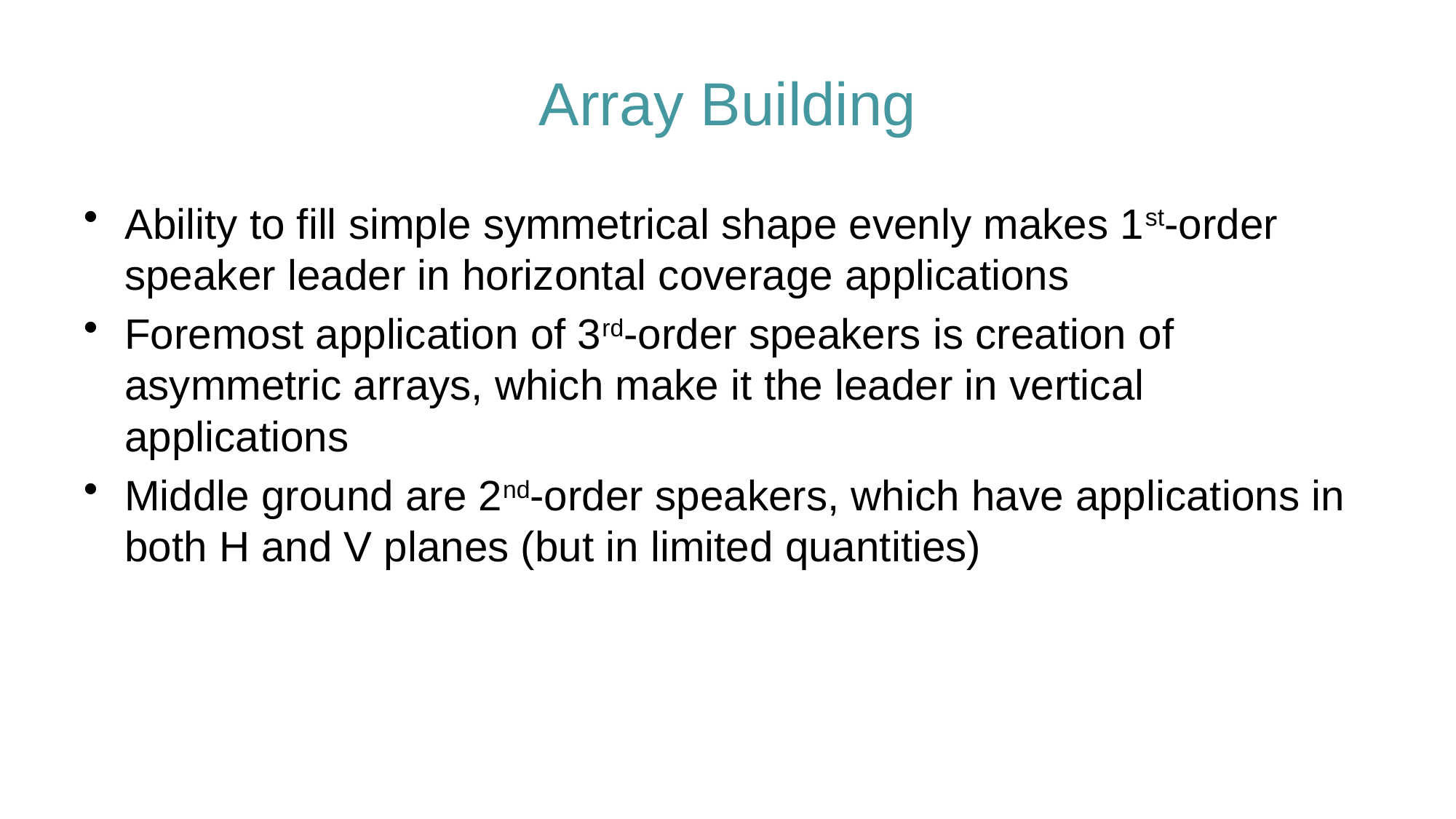

# Array Building
Ability to fill simple symmetrical shape evenly makes 1st-order speaker leader in horizontal coverage applications
Foremost application of 3rd-order speakers is creation of asymmetric arrays, which make it the leader in vertical applications
Middle ground are 2nd-order speakers, which have applications in both H and V planes (but in limited quantities)